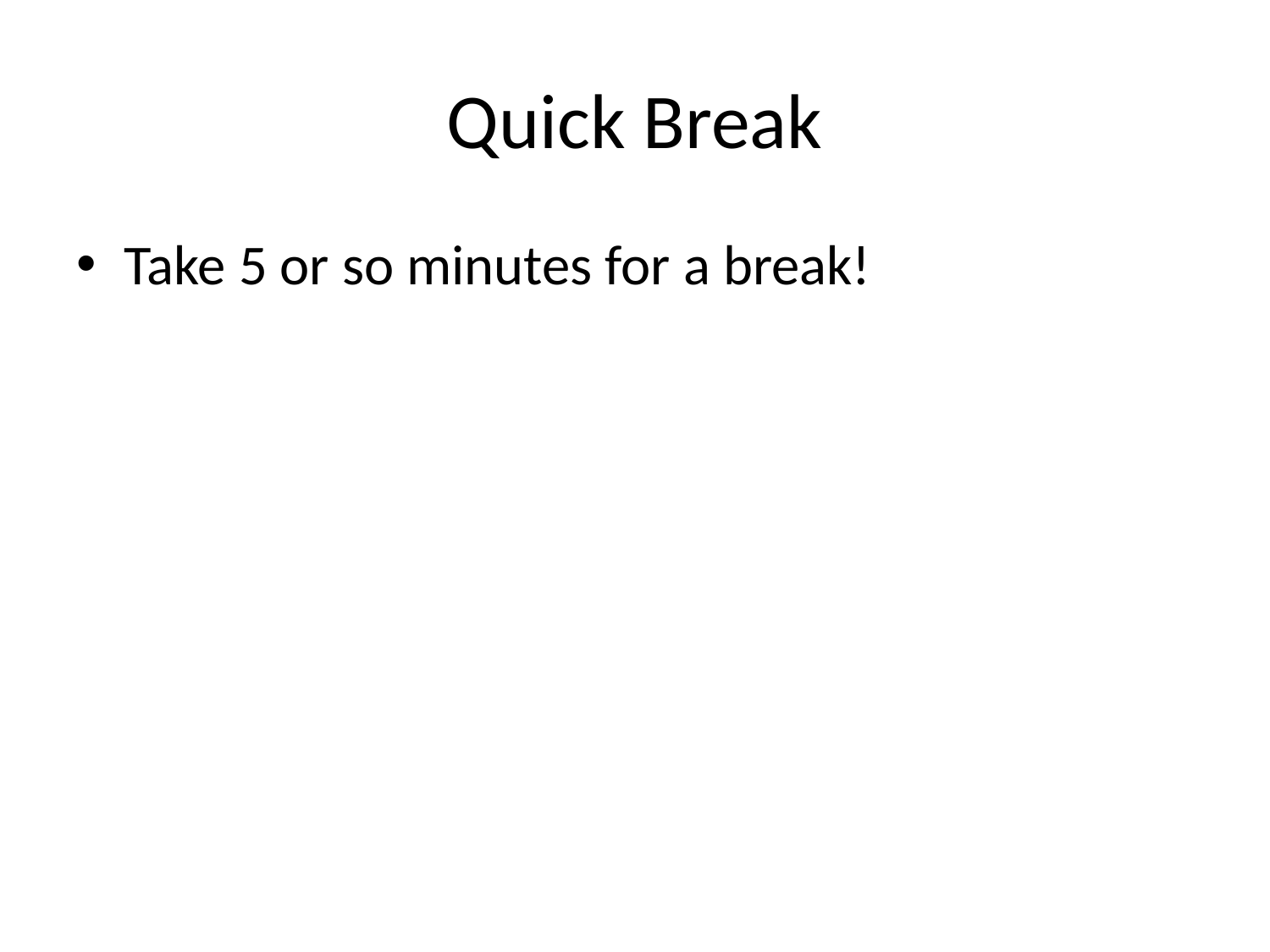

# Quick Break
Take 5 or so minutes for a break!